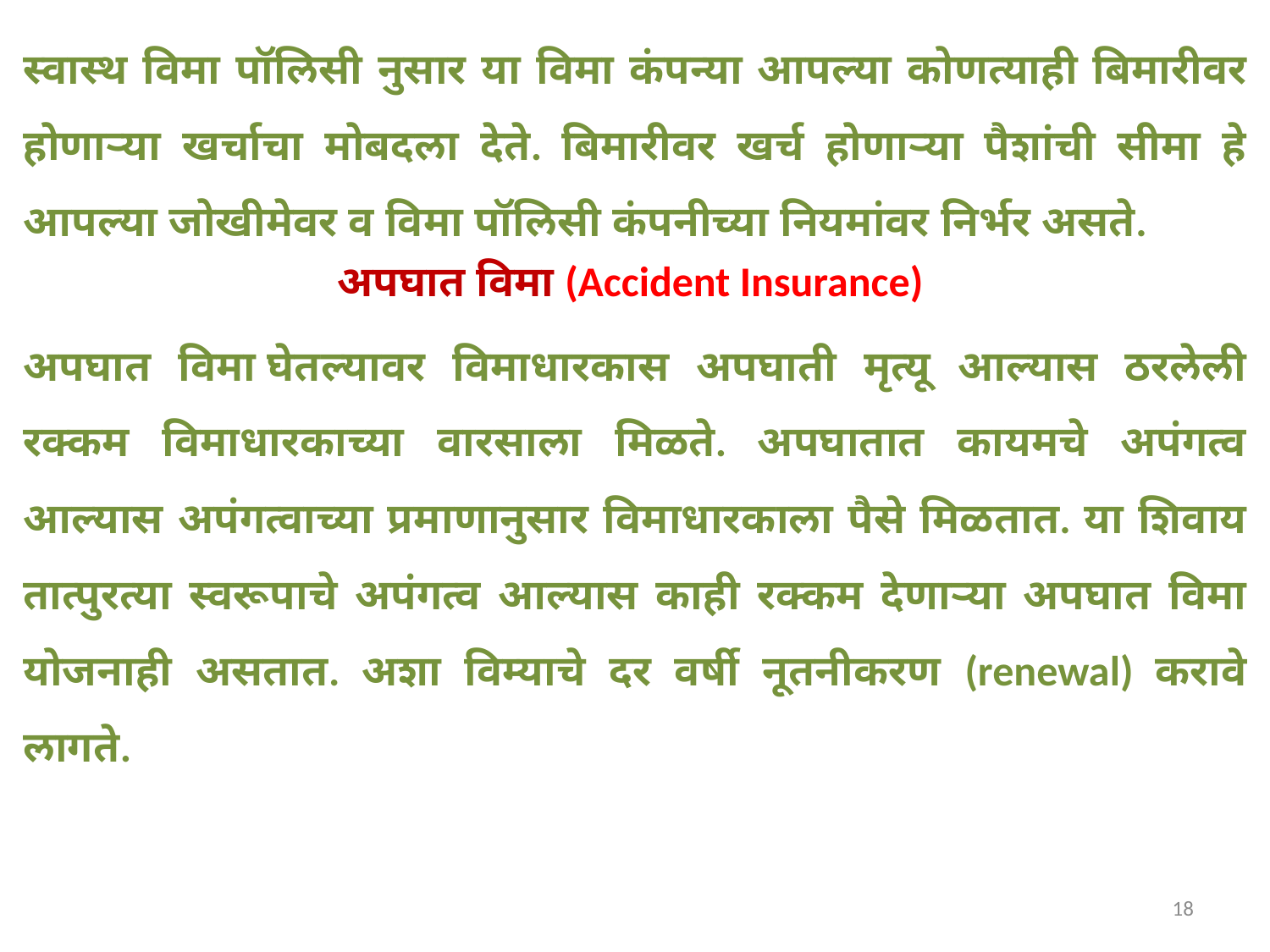

स्वास्थ विमा पॉलिसी नुसार या विमा कंपन्या आपल्या कोणत्याही बिमारीवर होणाऱ्या खर्चाचा मोबदला देते. बिमारीवर खर्च होणाऱ्या पैशांची सीमा हे आपल्या जोखीमेवर व विमा पॉलिसी कंपनीच्या नियमांवर निर्भर असते.
अपघात विमा (Accident Insurance)
अपघात विमा घेतल्यावर विमाधारकास अपघाती मृत्यू आल्यास ठरलेली रक्कम विमाधारकाच्या वारसाला मिळते. अपघातात कायमचे अपंगत्व आल्यास अपंगत्वाच्या प्रमाणानुसार विमाधारकाला पैसे मिळतात. या शिवाय तात्पुरत्या स्वरूपाचे अपंगत्व आल्यास काही रक्कम देणाऱ्या अपघात विमा योजनाही असतात. अशा विम्याचे दर वर्षी नूतनीकरण (renewal) करावे लागते.
18